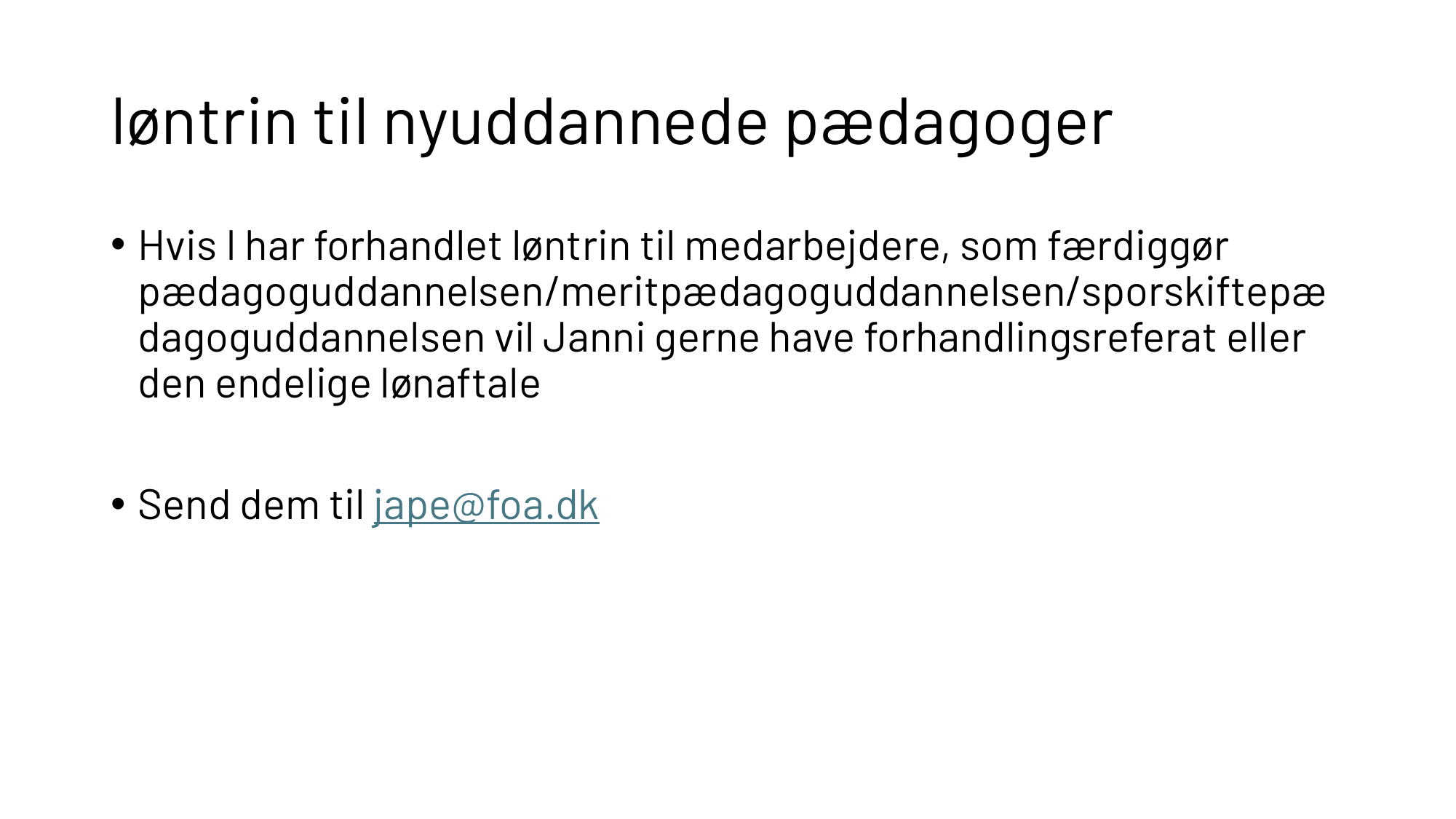

# løntrin til nyuddannede pædagoger
Hvis I har forhandlet løntrin til medarbejdere, som færdiggør pædagoguddannelsen/meritpædagoguddannelsen/sporskiftepædagoguddannelsen vil Janni gerne have forhandlingsreferat eller den endelige lønaftale

Send dem til jape@foa.dk